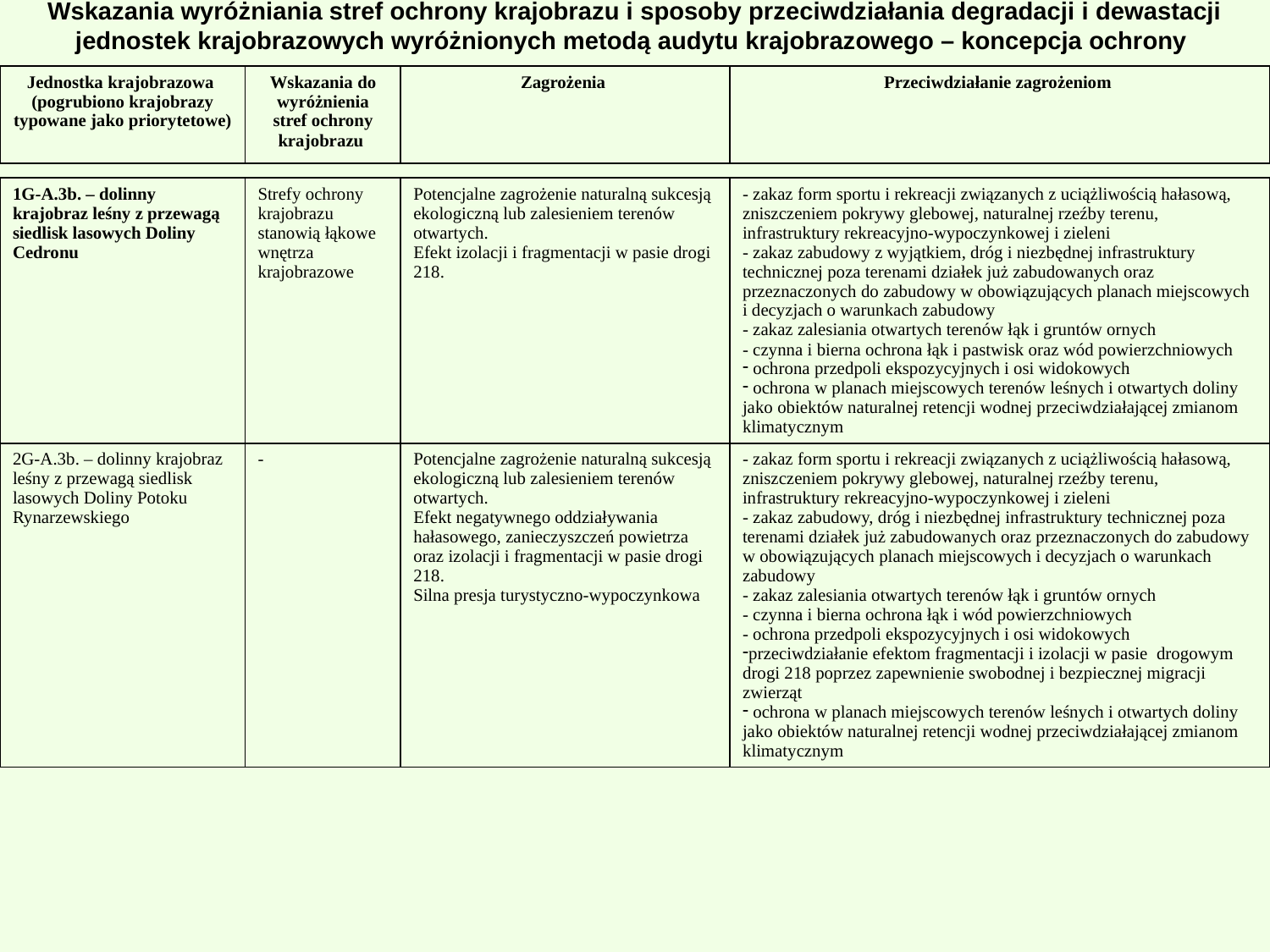

# Wskazania wyróżniania stref ochrony krajobrazu i sposoby przeciwdziałania degradacji i dewastacji jednostek krajobrazowych wyróżnionych metodą audytu krajobrazowego – koncepcja ochrony
| Jednostka krajobrazowa (pogrubiono krajobrazy typowane jako priorytetowe) | Wskazania do wyróżnienia stref ochrony krajobrazu | Zagrożenia | Przeciwdziałanie zagrożeniom |
| --- | --- | --- | --- |
| 1G-A.3b. – dolinny krajobraz leśny z przewagą siedlisk lasowych Doliny Cedronu | Strefy ochrony krajobrazu stanowią łąkowe wnętrza krajobrazowe | Potencjalne zagrożenie naturalną sukcesją ekologiczną lub zalesieniem terenów otwartych. Efekt izolacji i fragmentacji w pasie drogi 218. | - zakaz form sportu i rekreacji związanych z uciążliwością hałasową, zniszczeniem pokrywy glebowej, naturalnej rzeźby terenu, infrastruktury rekreacyjno-wypoczynkowej i zieleni - zakaz zabudowy z wyjątkiem, dróg i niezbędnej infrastruktury technicznej poza terenami działek już zabudowanych oraz przeznaczonych do zabudowy w obowiązujących planach miejscowych i decyzjach o warunkach zabudowy - zakaz zalesiania otwartych terenów łąk i gruntów ornych - czynna i bierna ochrona łąk i pastwisk oraz wód powierzchniowych ochrona przedpoli ekspozycyjnych i osi widokowych ochrona w planach miejscowych terenów leśnych i otwartych doliny jako obiektów naturalnej retencji wodnej przeciwdziałającej zmianom klimatycznym |
| --- | --- | --- | --- |
| 2G-A.3b. – dolinny krajobraz leśny z przewagą siedlisk lasowych Doliny Potoku Rynarzewskiego | - | Potencjalne zagrożenie naturalną sukcesją ekologiczną lub zalesieniem terenów otwartych. Efekt negatywnego oddziaływania hałasowego, zanieczyszczeń powietrza oraz izolacji i fragmentacji w pasie drogi 218. Silna presja turystyczno-wypoczynkowa | - zakaz form sportu i rekreacji związanych z uciążliwością hałasową, zniszczeniem pokrywy glebowej, naturalnej rzeźby terenu, infrastruktury rekreacyjno-wypoczynkowej i zieleni - zakaz zabudowy, dróg i niezbędnej infrastruktury technicznej poza terenami działek już zabudowanych oraz przeznaczonych do zabudowy w obowiązujących planach miejscowych i decyzjach o warunkach zabudowy - zakaz zalesiania otwartych terenów łąk i gruntów ornych - czynna i bierna ochrona łąk i wód powierzchniowych - ochrona przedpoli ekspozycyjnych i osi widokowych przeciwdziałanie efektom fragmentacji i izolacji w pasie drogowym drogi 218 poprzez zapewnienie swobodnej i bezpiecznej migracji zwierząt ochrona w planach miejscowych terenów leśnych i otwartych doliny jako obiektów naturalnej retencji wodnej przeciwdziałającej zmianom klimatycznym |